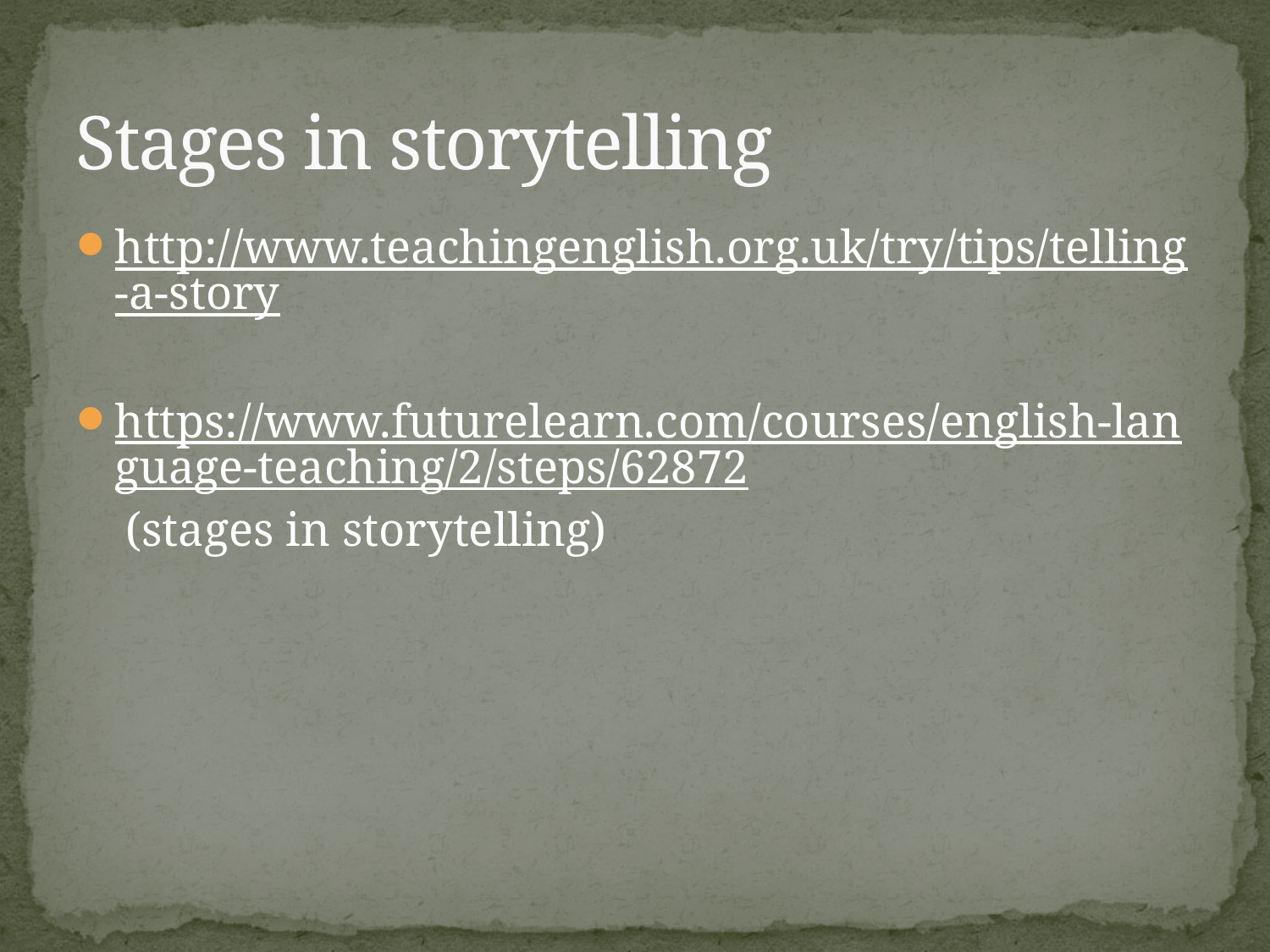

# Stages in storytelling
http://www.teachingenglish.org.uk/try/tips/telling-a-story
https://www.futurelearn.com/courses/english-language-teaching/2/steps/62872 (stages in storytelling)